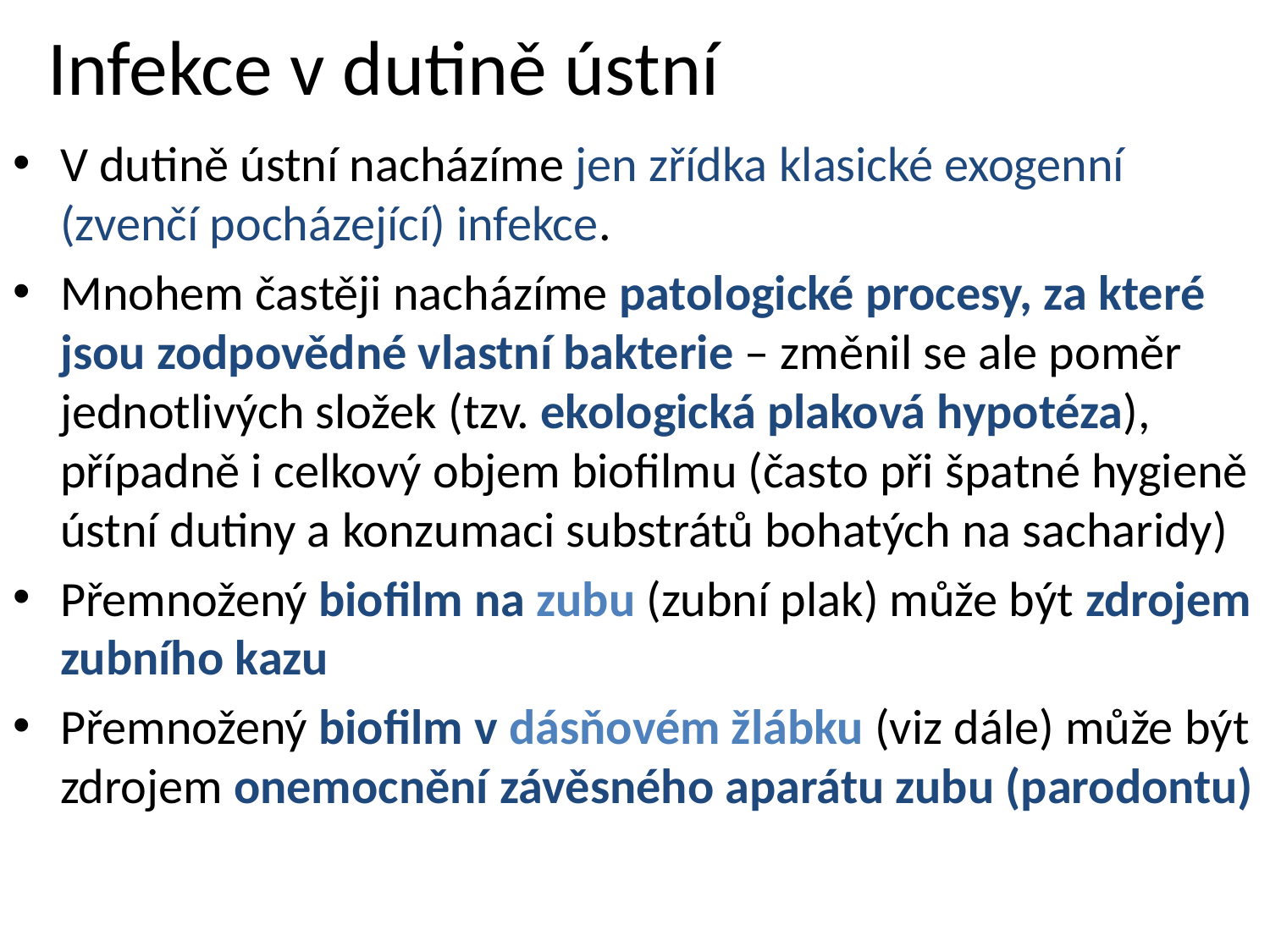

Infekce v dutině ústní
V dutině ústní nacházíme jen zřídka klasické exogenní (zvenčí pocházející) infekce.
Mnohem častěji nacházíme patologické procesy, za které jsou zodpovědné vlastní bakterie – změnil se ale poměr jednotlivých složek (tzv. ekologická plaková hypotéza), případně i celkový objem biofilmu (často při špatné hygieně ústní dutiny a konzumaci substrátů bohatých na sacharidy)
Přemnožený biofilm na zubu (zubní plak) může být zdrojem zubního kazu
Přemnožený biofilm v dásňovém žlábku (viz dále) může být zdrojem onemocnění závěsného aparátu zubu (parodontu)